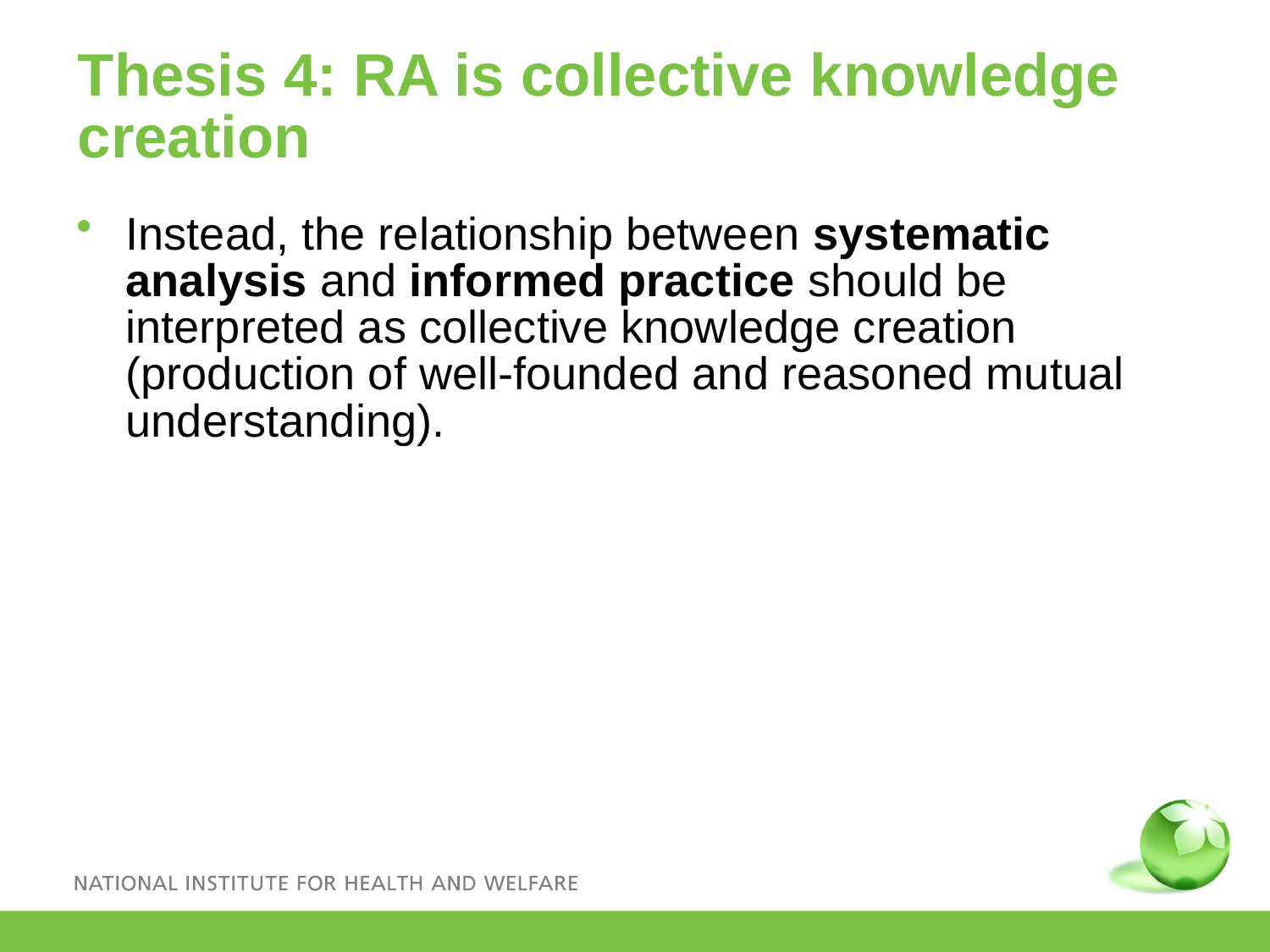

Thesis 4: RA is collective knowledge creation
Instead, the relationship between systematic analysis and informed practice should be interpreted as collective knowledge creation (production of well-founded and reasoned mutual understanding).